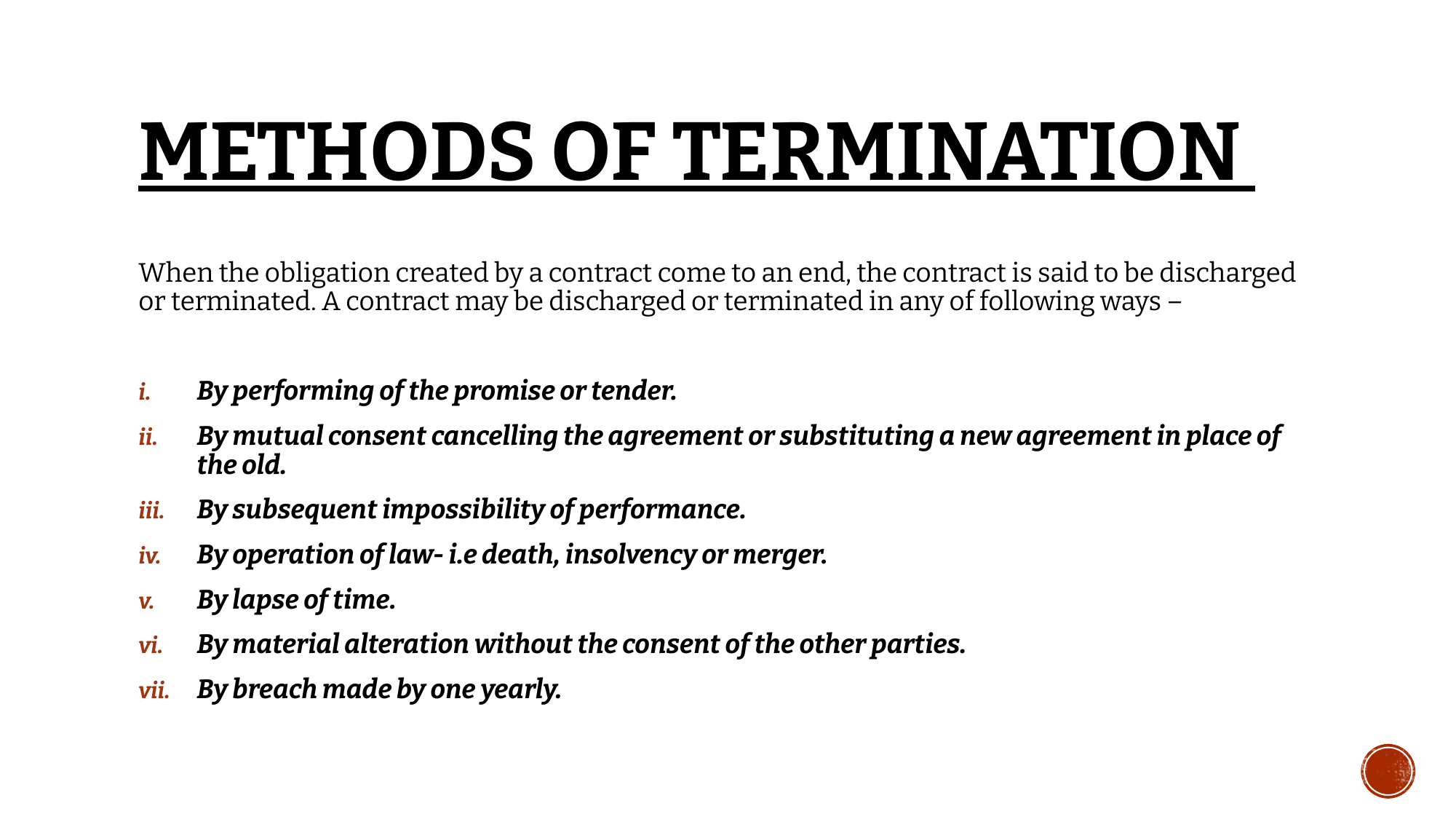

# Methods of termination
When the obligation created by a contract come to an end, the contract is said to be discharged or terminated. A contract may be discharged or terminated in any of following ways –

By performing of the promise or tender.
By mutual consent cancelling the agreement or substituting a new agreement in place of the old.
By subsequent impossibility of performance.
By operation of law- i.e death, insolvency or merger.
By lapse of time.
By material alteration without the consent of the other parties.
By breach made by one yearly.